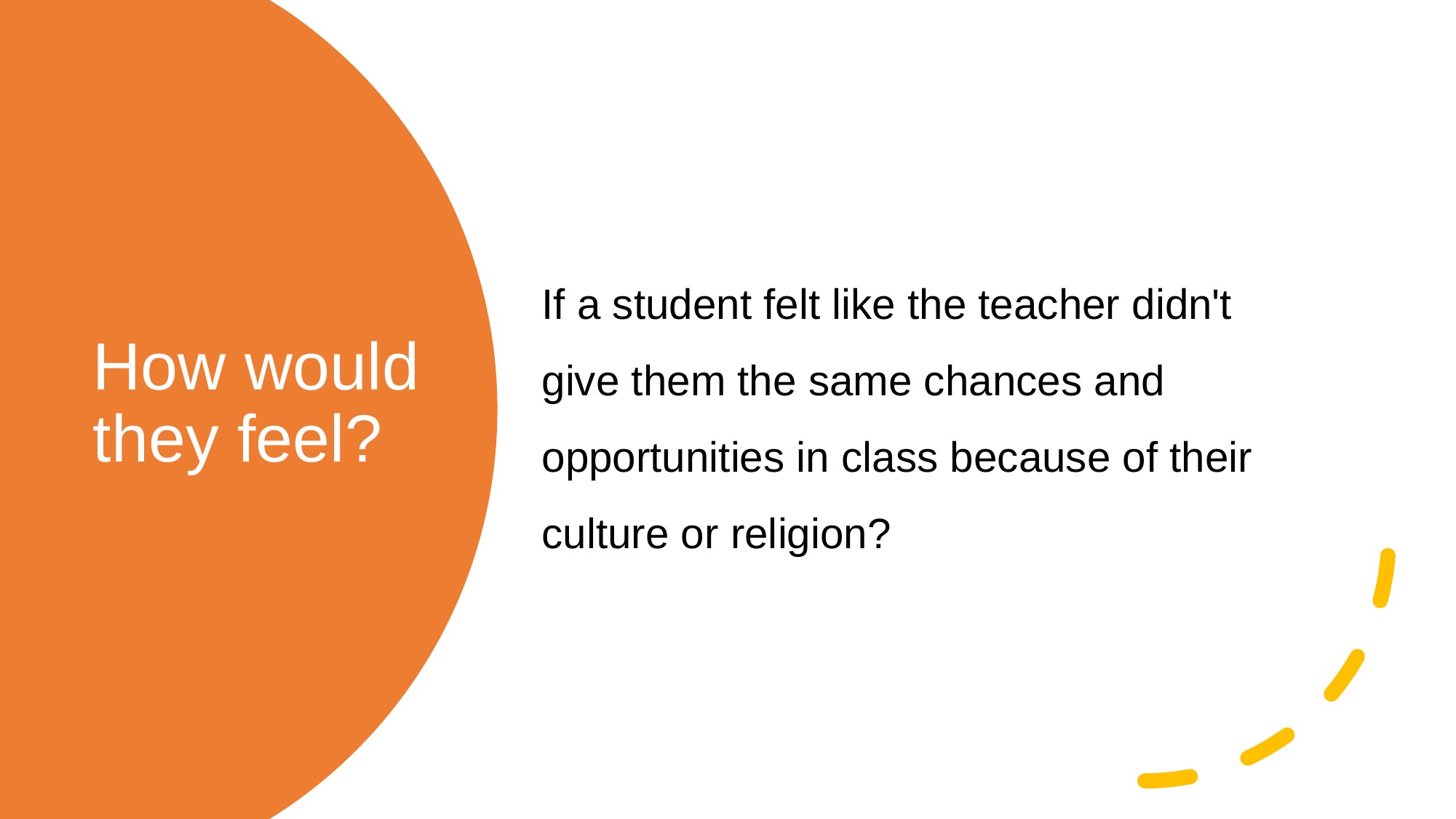

If a student felt like the teacher didn't give them the same chances and opportunities in class because of their culture or religion?
# How would they feel?